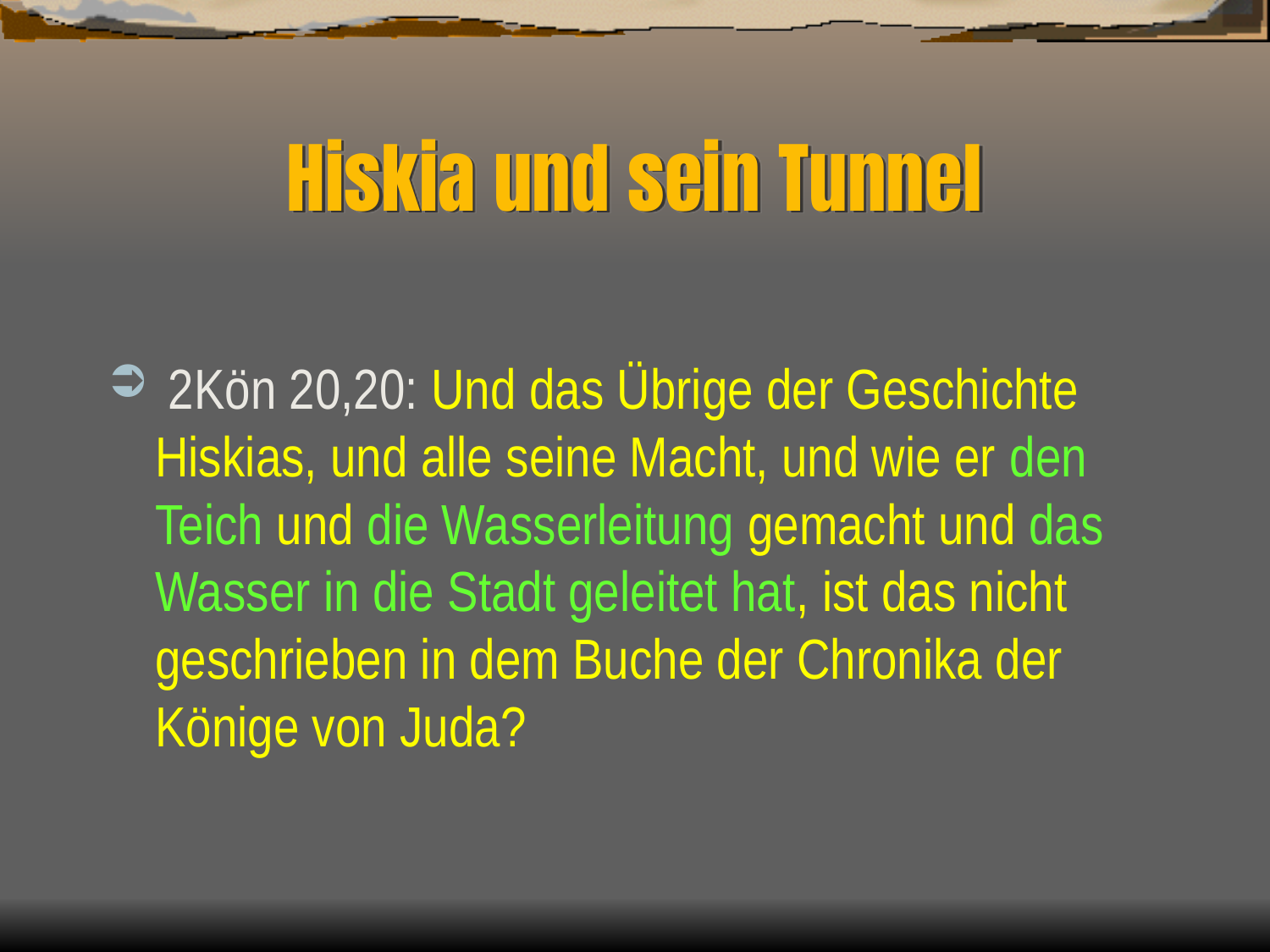

# Hiskia und sein Tunnel
 2Kön 20,20: Und das Übrige der Geschichte Hiskias, und alle seine Macht, und wie er den Teich und die Wasserleitung gemacht und das Wasser in die Stadt geleitet hat, ist das nicht geschrieben in dem Buche der Chronika der Könige von Juda?